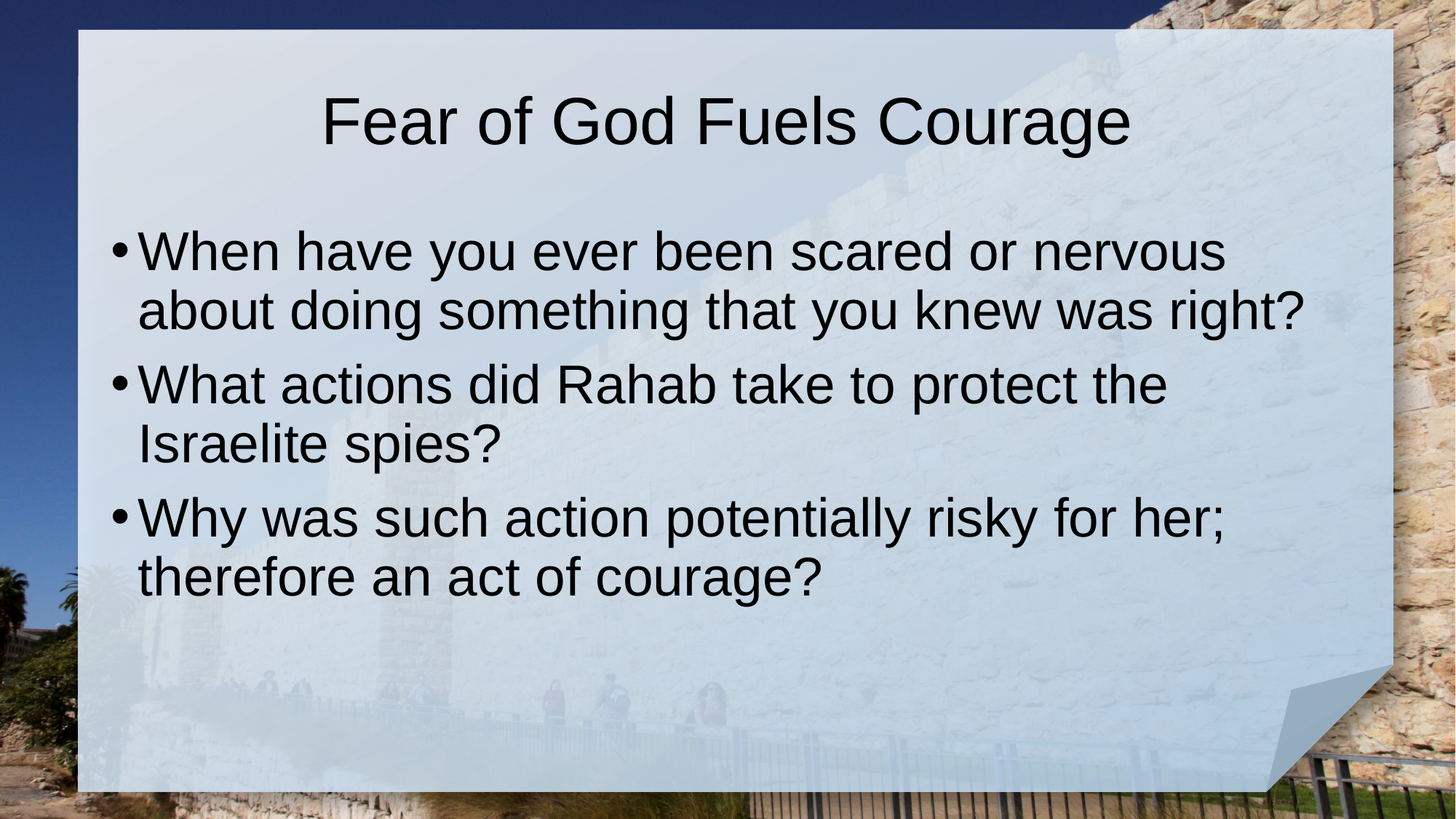

# Fear of God Fuels Courage
When have you ever been scared or nervous about doing something that you knew was right?
What actions did Rahab take to protect the Israelite spies?
Why was such action potentially risky for her; therefore an act of courage?